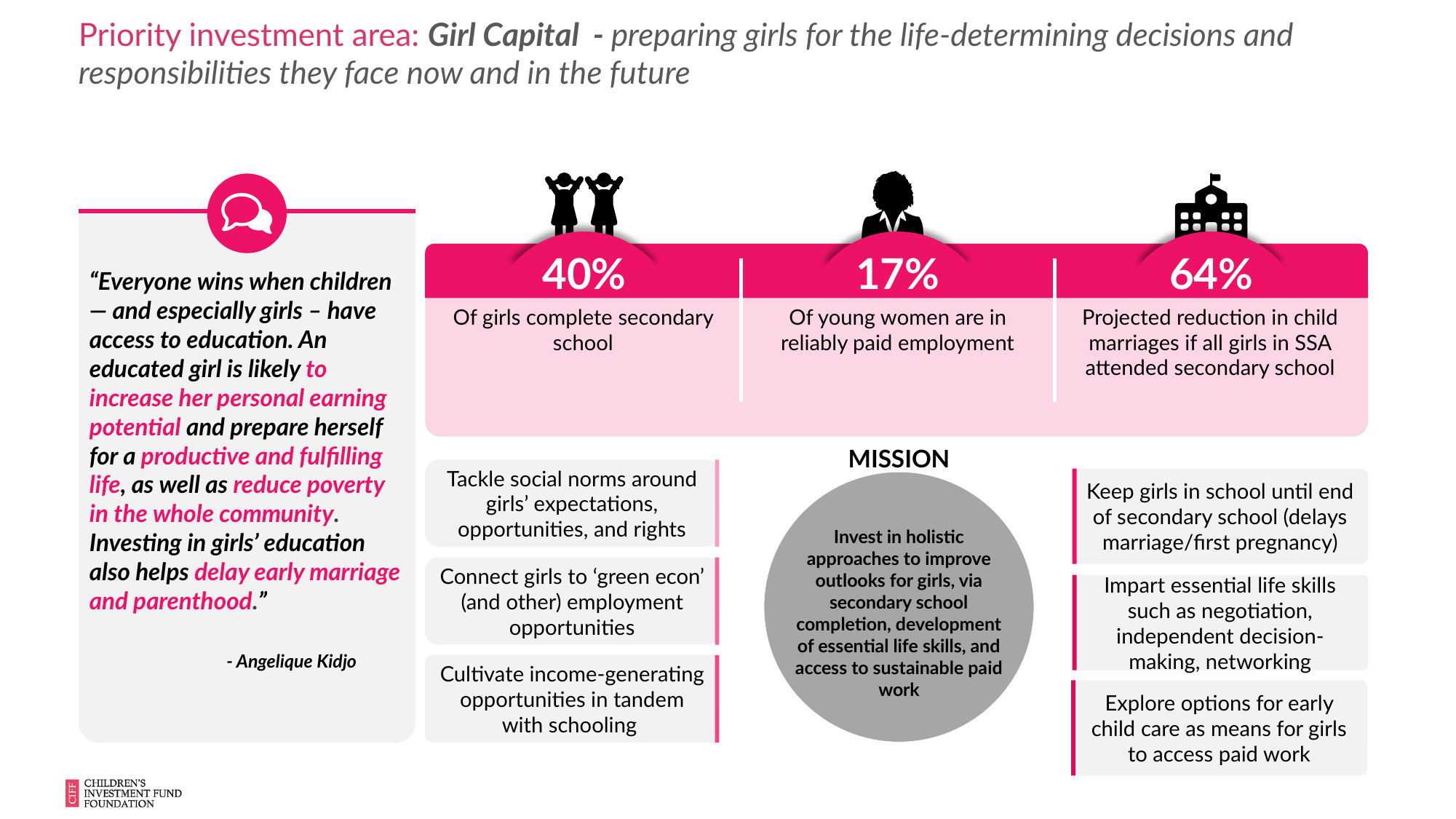

Priority investment area: Girl Capital  - preparing girls for the life-determining decisions and responsibilities they face now and in the future

40%

17%
64%

“Everyone wins when children — and especially girls – have access to education. An educated girl is likely to increase her personal earning potential and prepare herself for a productive and fulfilling life, as well as reduce poverty in the whole community. Investing in girls’ education also helps delay early marriage and parenthood.”
	       - Angelique Kidjo
Of girls complete secondary school
Of young women are in reliably paid employment
Projected reduction in child marriages if all girls in SSA attended secondary school
MISSION
Tackle social norms around girls’ expectations, opportunities, and rights

Keep girls in school until end of secondary school (delays marriage/first pregnancy)

Invest in holistic approaches to improve outlooks for girls, via secondary school completion, development of essential life skills, and access to sustainable paid work
Connect girls to ‘green econ’ (and other) employment opportunities

Impart essential life skills such as negotiation, independent decision-making, networking

Cultivate income-generating opportunities in tandem with schooling

Explore options for early child care as means for girls to access paid work